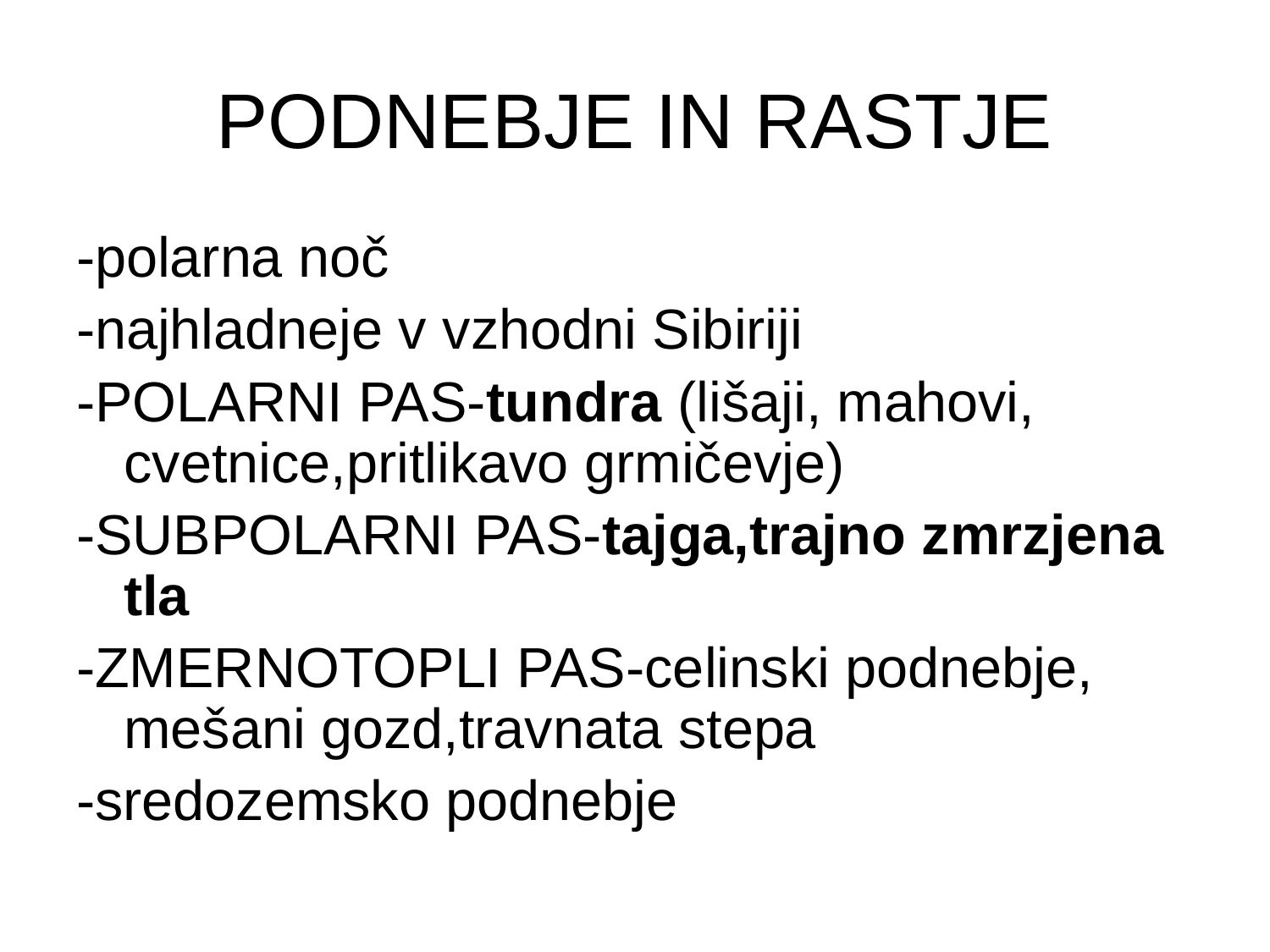

# PODNEBJE IN RASTJE
-polarna noč
-najhladneje v vzhodni Sibiriji
-POLARNI PAS-tundra (lišaji, mahovi, cvetnice,pritlikavo grmičevje)
-SUBPOLARNI PAS-tajga,trajno zmrzjena tla
-ZMERNOTOPLI PAS-celinski podnebje, mešani gozd,travnata stepa
-sredozemsko podnebje